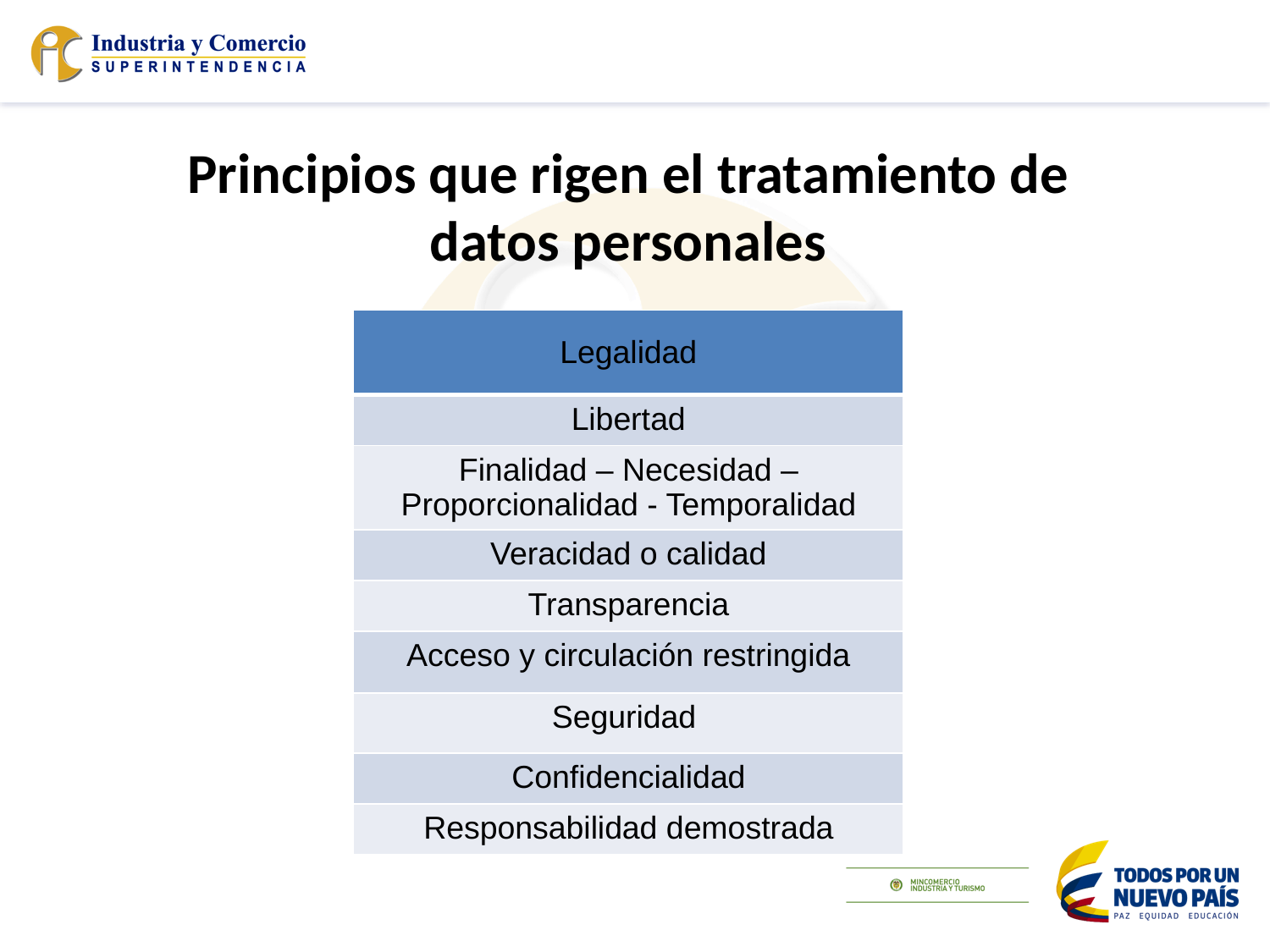

Principios que rigen el tratamiento de datos personales
| Legalidad |
| --- |
| Libertad |
| Finalidad – Necesidad – Proporcionalidad - Temporalidad |
| Veracidad o calidad |
| Transparencia |
| Acceso y circulación restringida |
| Seguridad |
| Confidencialidad |
| Responsabilidad demostrada |